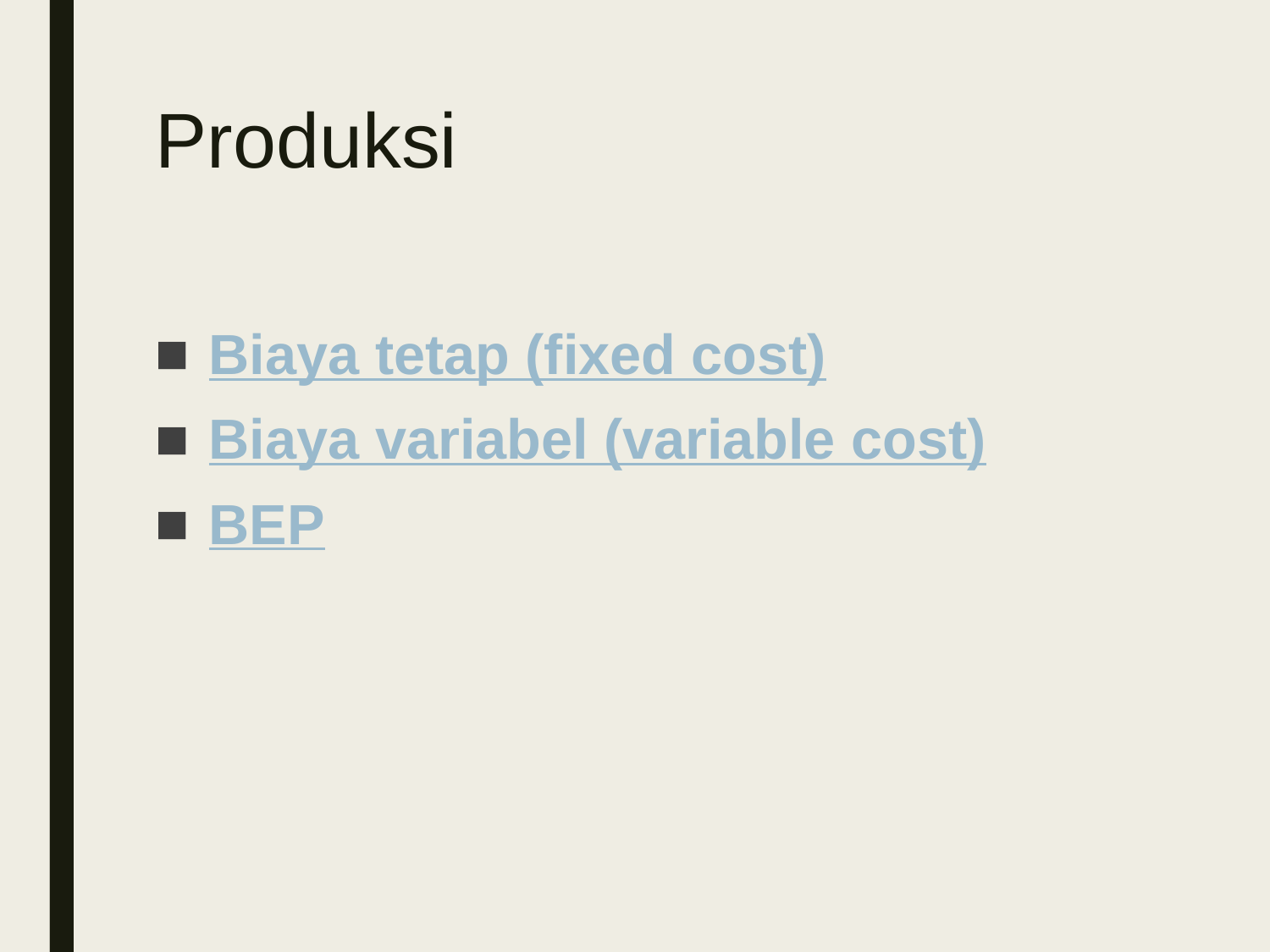

# Produksi
Biaya tetap (fixed cost)
Biaya variabel (variable cost)
BEP